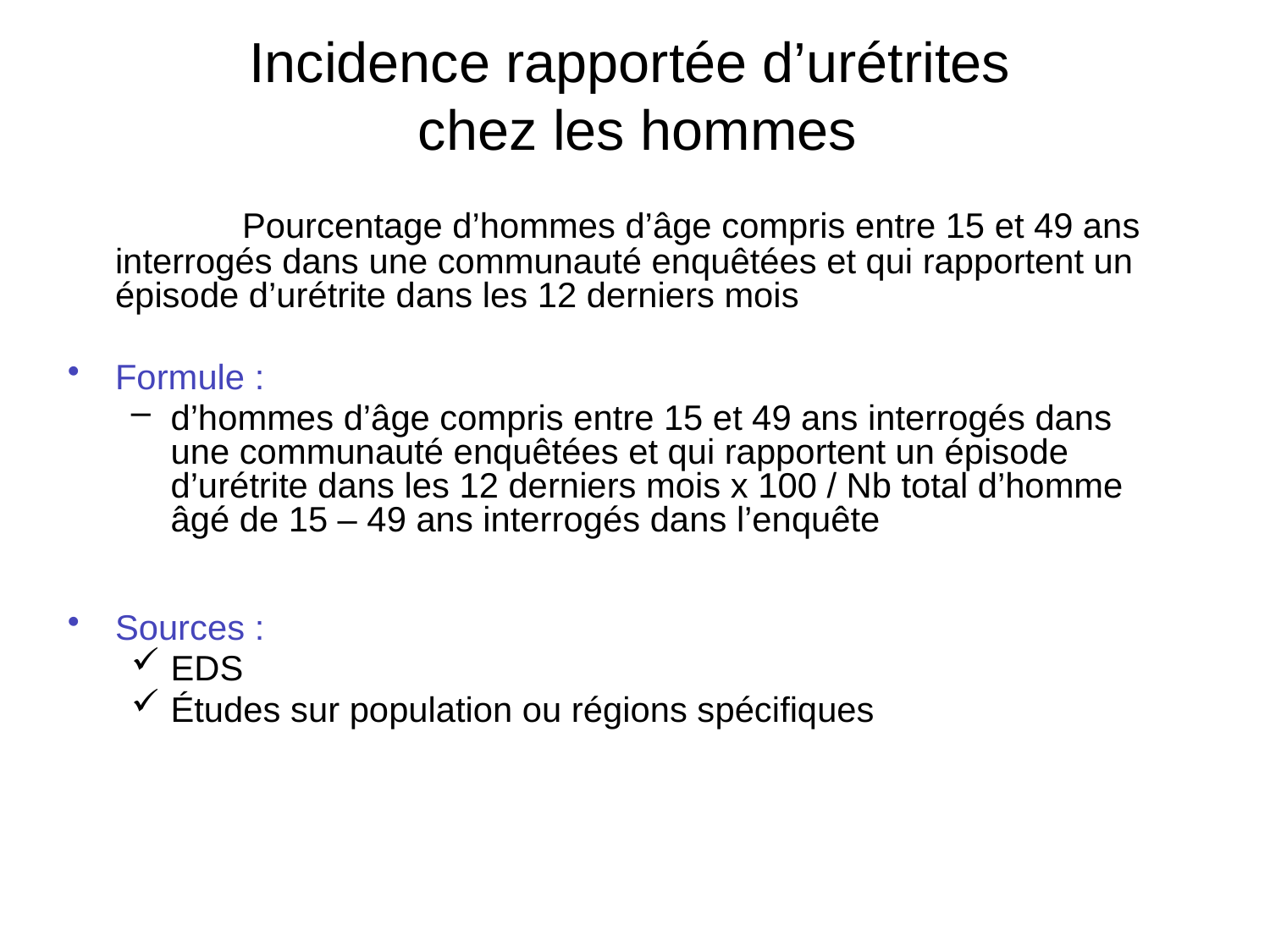

Incidence rapportée d’urétrites
 chez les hommes
		Pourcentage d’hommes d’âge compris entre 15 et 49 ans interrogés dans une communauté enquêtées et qui rapportent un épisode d’urétrite dans les 12 derniers mois

Formule :
d’hommes d’âge compris entre 15 et 49 ans interrogés dans une communauté enquêtées et qui rapportent un épisode d’urétrite dans les 12 derniers mois x 100 / Nb total d’homme âgé de 15 – 49 ans interrogés dans l’enquête

Sources :
EDS
Études sur population ou régions spécifiques